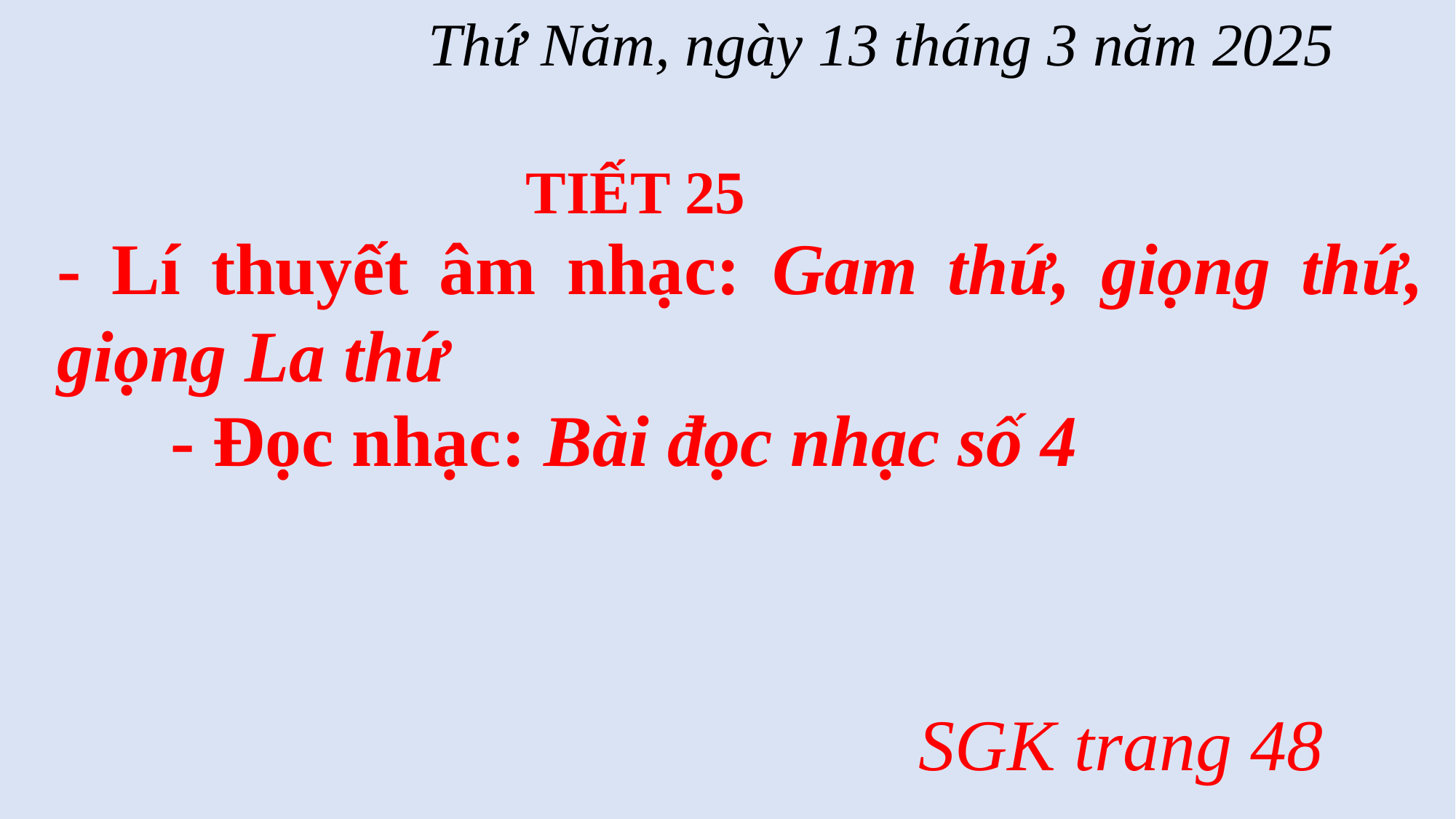

Thứ Năm, ngày 13 tháng 3 năm 2025
TIẾT 25
- Lí thuyết âm nhạc: Gam thứ, giọng thứ, giọng La thứ
- Đọc nhạc: Bài đọc nhạc số 4
SGK trang 48